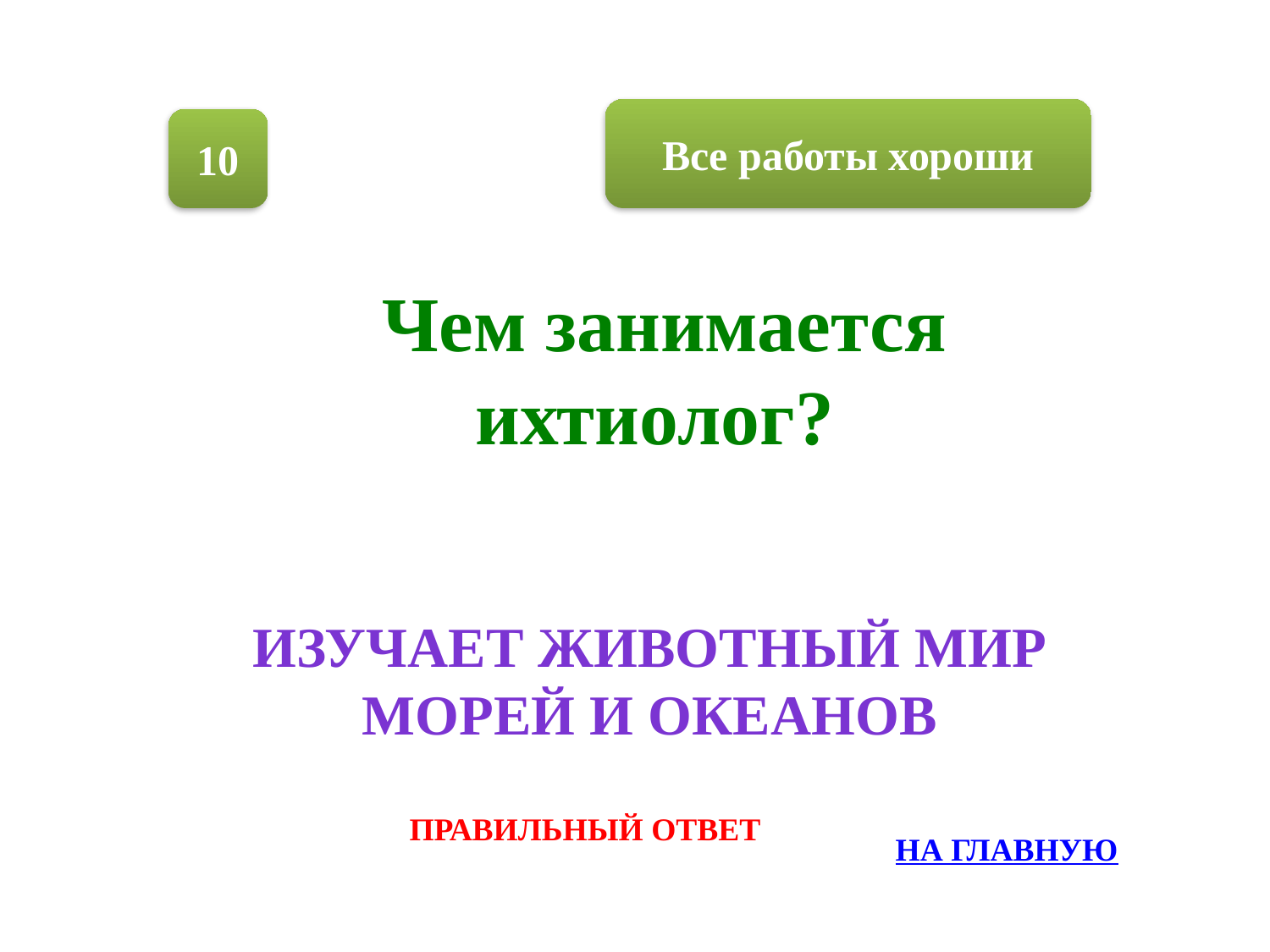

Все работы хороши
10
Чем занимается ихтиолог?
Изучает животный мир морей и океанов
ПРАВИЛЬНЫЙ ОТВЕТ
НА ГЛАВНУЮ